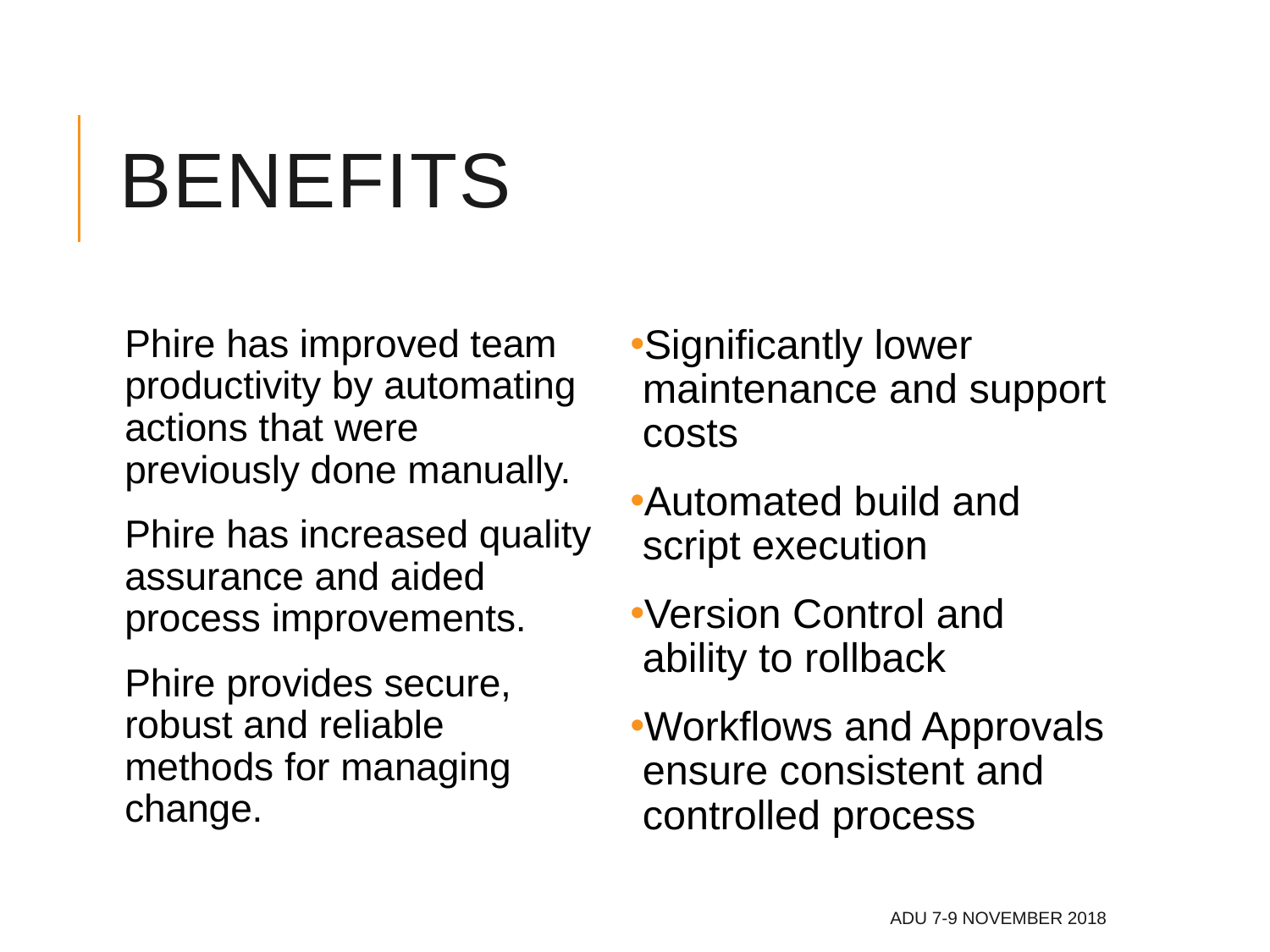

# Benefits
Phire has improved team productivity by automating actions that were previously done manually.
Phire has increased quality assurance and aided process improvements.
Phire provides secure, robust and reliable methods for managing change.
Significantly lower maintenance and support costs
Automated build and script execution
Version Control and ability to rollback
Workflows and Approvals ensure consistent and controlled process
ADU 7-9 November 2018